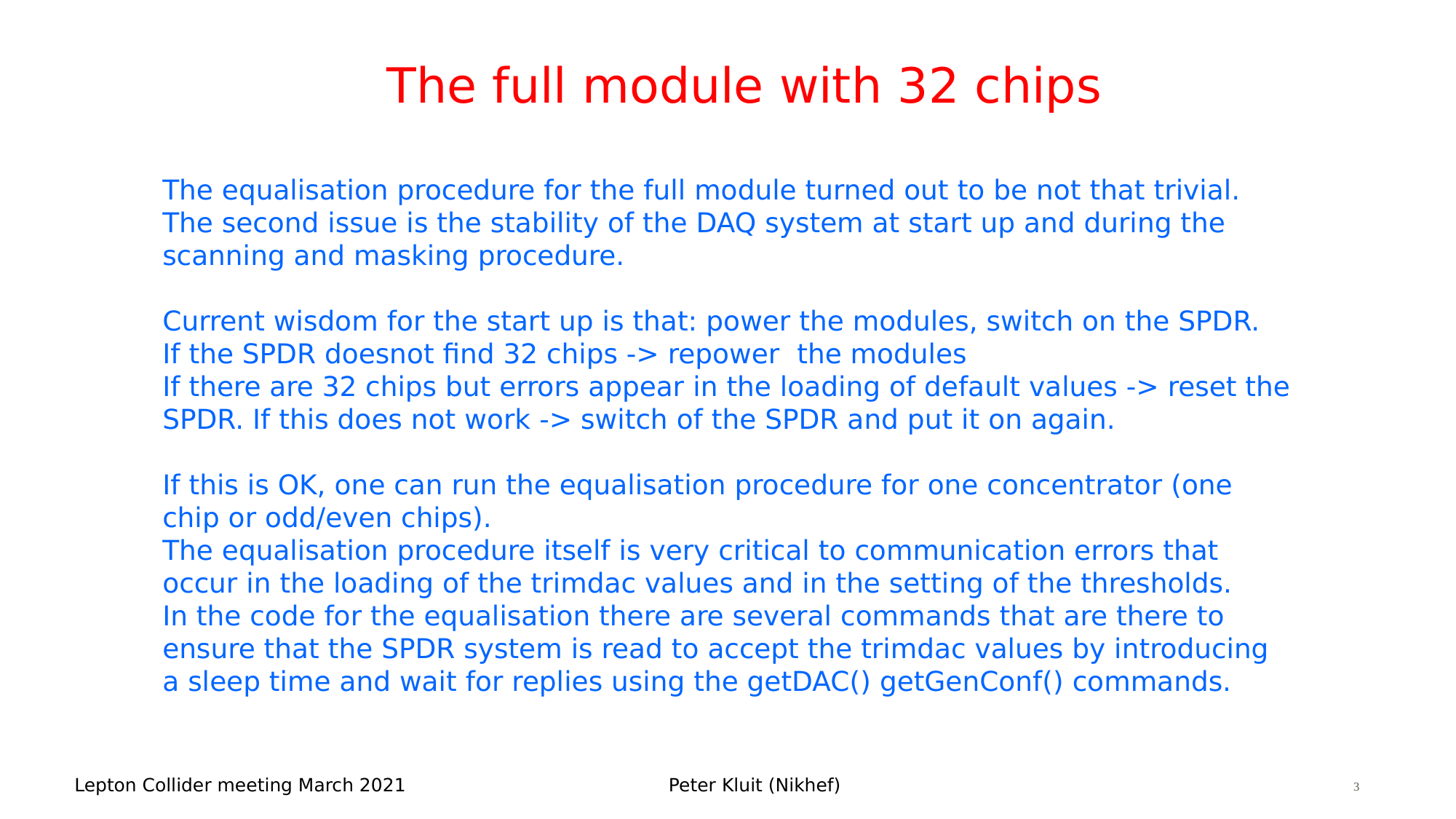

# The full module with 32 chips

The equalisation procedure for the full module turned out to be not that trivial.
The second issue is the stability of the DAQ system at start up and during the scanning and masking procedure.

Current wisdom for the start up is that: power the modules, switch on the SPDR.
If the SPDR doesnot find 32 chips -> repower  the modules
If there are 32 chips but errors appear in the loading of default values -> reset the SPDR. If this does not work -> switch of the SPDR and put it on again.

If this is OK, one can run the equalisation procedure for one concentrator (one chip or odd/even chips).
The equalisation procedure itself is very critical to communication errors that occur in the loading of the trimdac values and in the setting of the thresholds.
In the code for the equalisation there are several commands that are there to ensure that the SPDR system is read to accept the trimdac values by introducing a sleep time and wait for replies using the getDAC() getGenConf() commands.